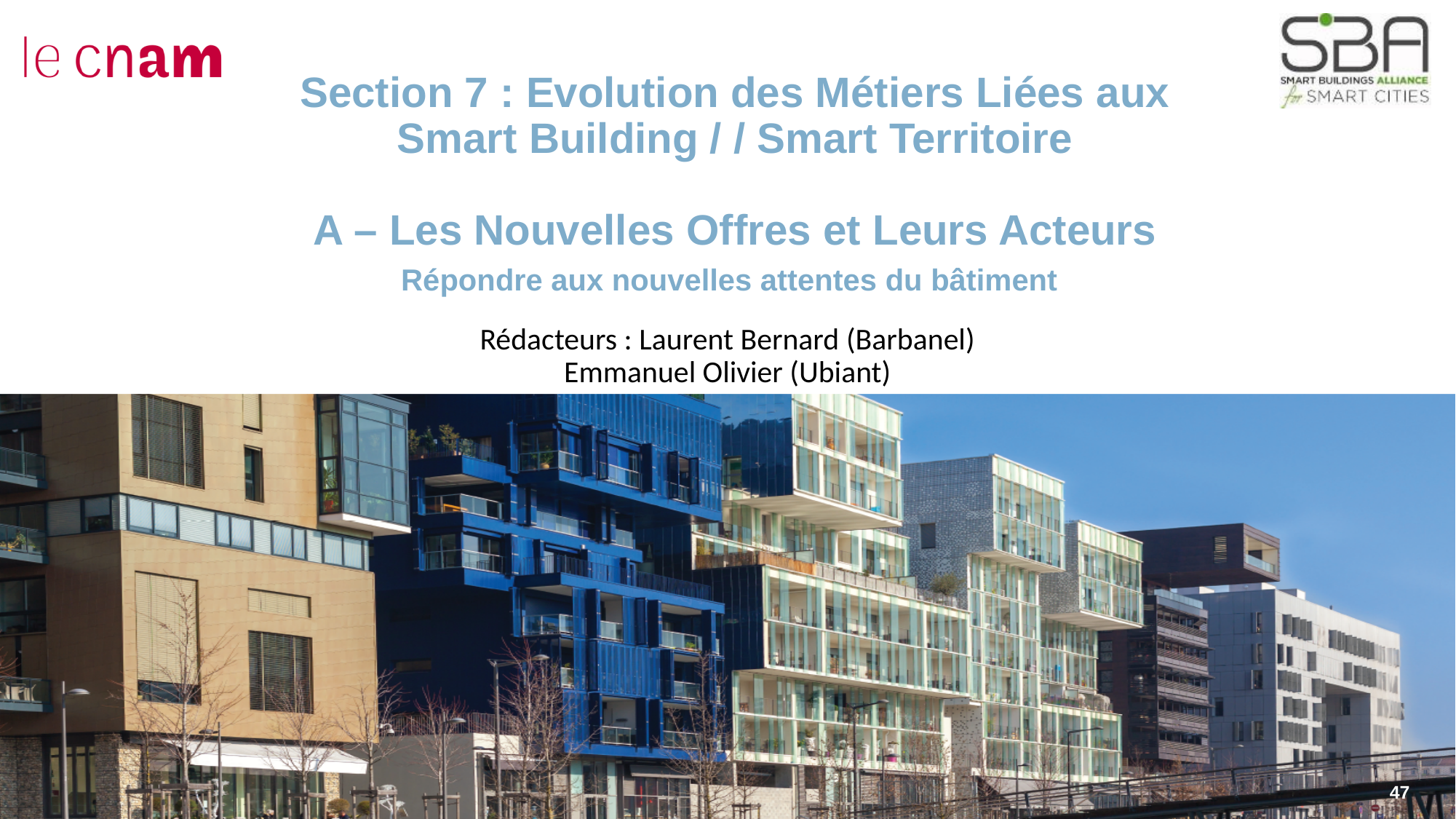

# Section 7 : Evolution des Métiers Liées aux Smart Building / / Smart Territoire A – Les Nouvelles Offres et Leurs Acteurs Répondre aux nouvelles attentes du bâtiment
Rédacteurs : Laurent Bernard (Barbanel)
Emmanuel Olivier (Ubiant)
47